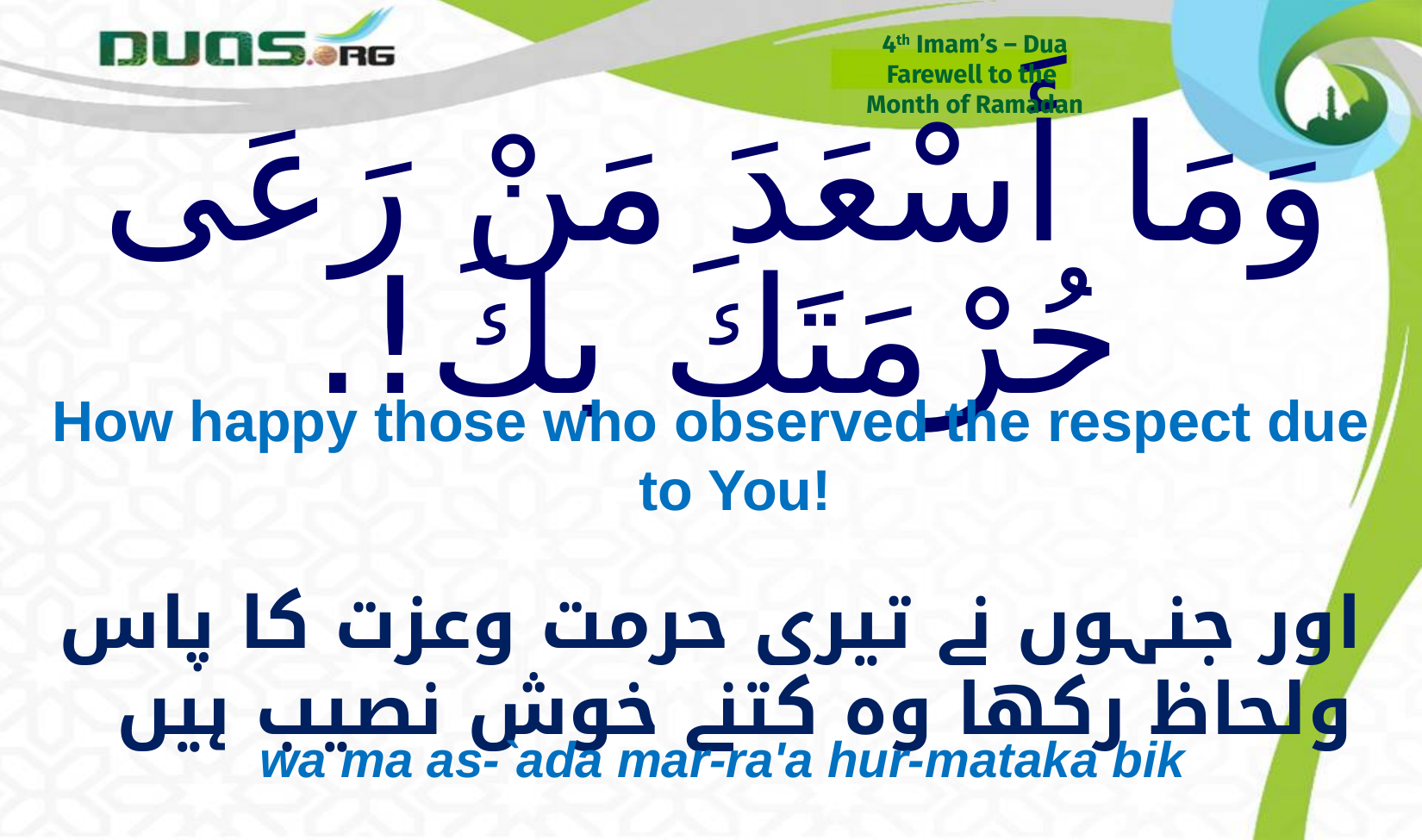

4th Imam’s – Dua
Farewell to the
Month of Ramadan

# وَمَا أَسْعَدَ مَنْ رَعَى حُرْمَتَكَ بكَ!.
How happy those who observed the respect due to You!

اور جنہوں نے تیری حرمت وعزت کا پاس ولحاظ رکھا وہ کتنے خوش نصیب ہیں
wa ma as-`ada mar-ra'a hur-mataka bik